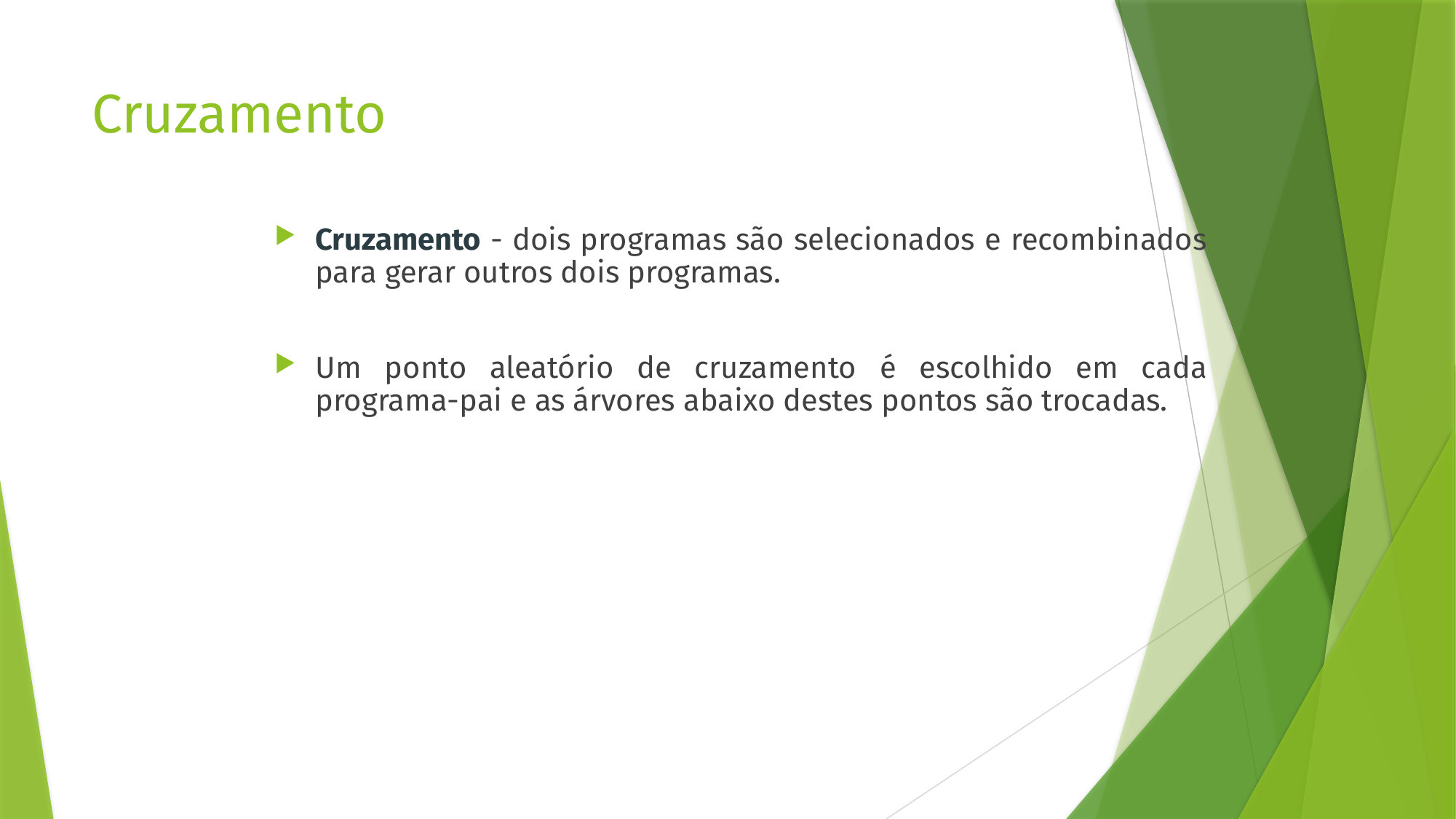

# Cruzamento
Cruzamento - dois programas são selecionados e recombinados para gerar outros dois programas.

Um ponto aleatório de cruzamento é escolhido em cada programa-pai e as árvores abaixo destes pontos são trocadas.